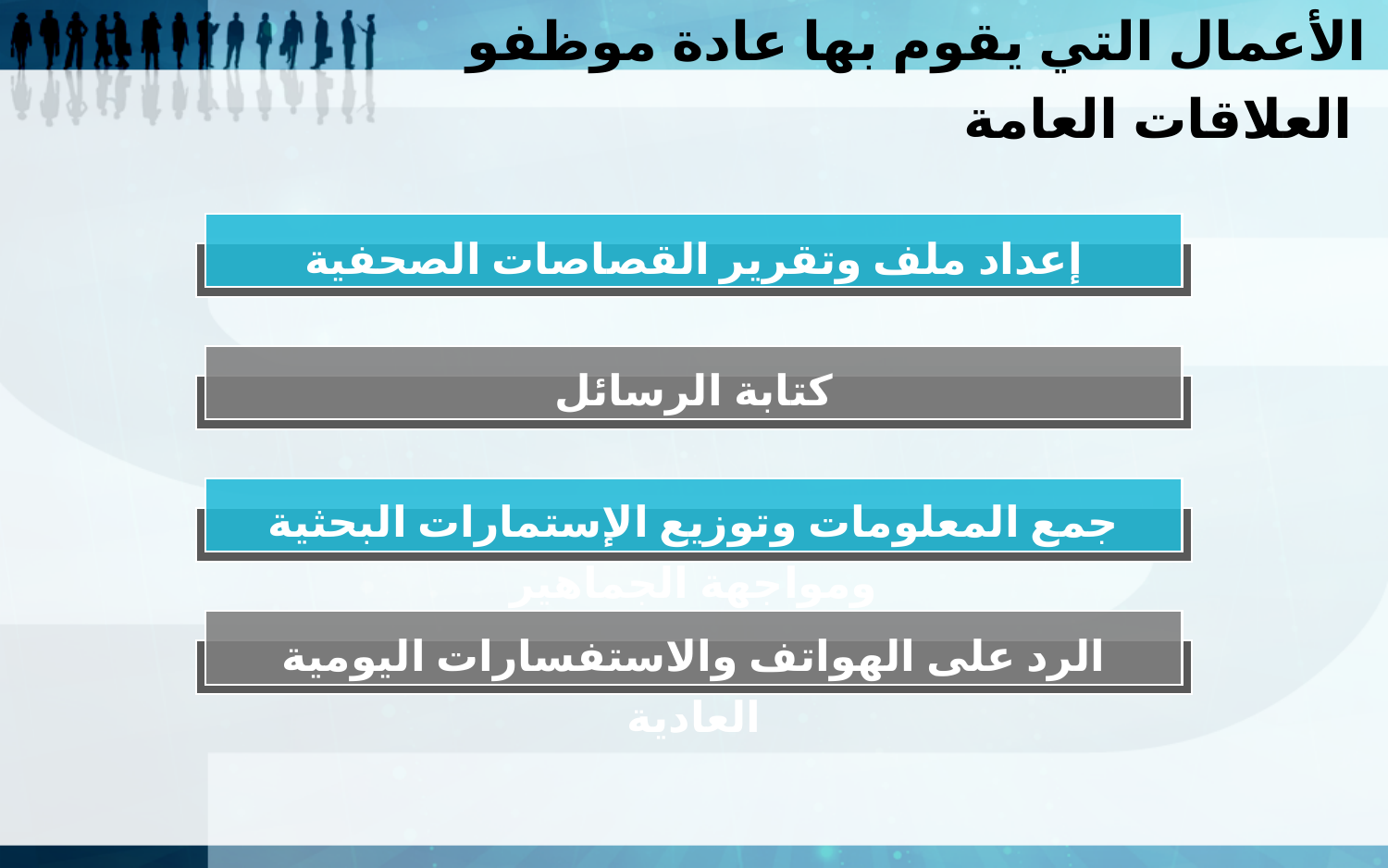

الأعمال التي يقوم بها عادة موظفو العلاقات العامة

إعداد ملف وتقرير القصاصات الصحفية

كتابة الرسائل

جمع المعلومات وتوزيع الإستمارات البحثية ومواجهة الجماهير

الرد على الهواتف والاستفسارات اليومية العادية